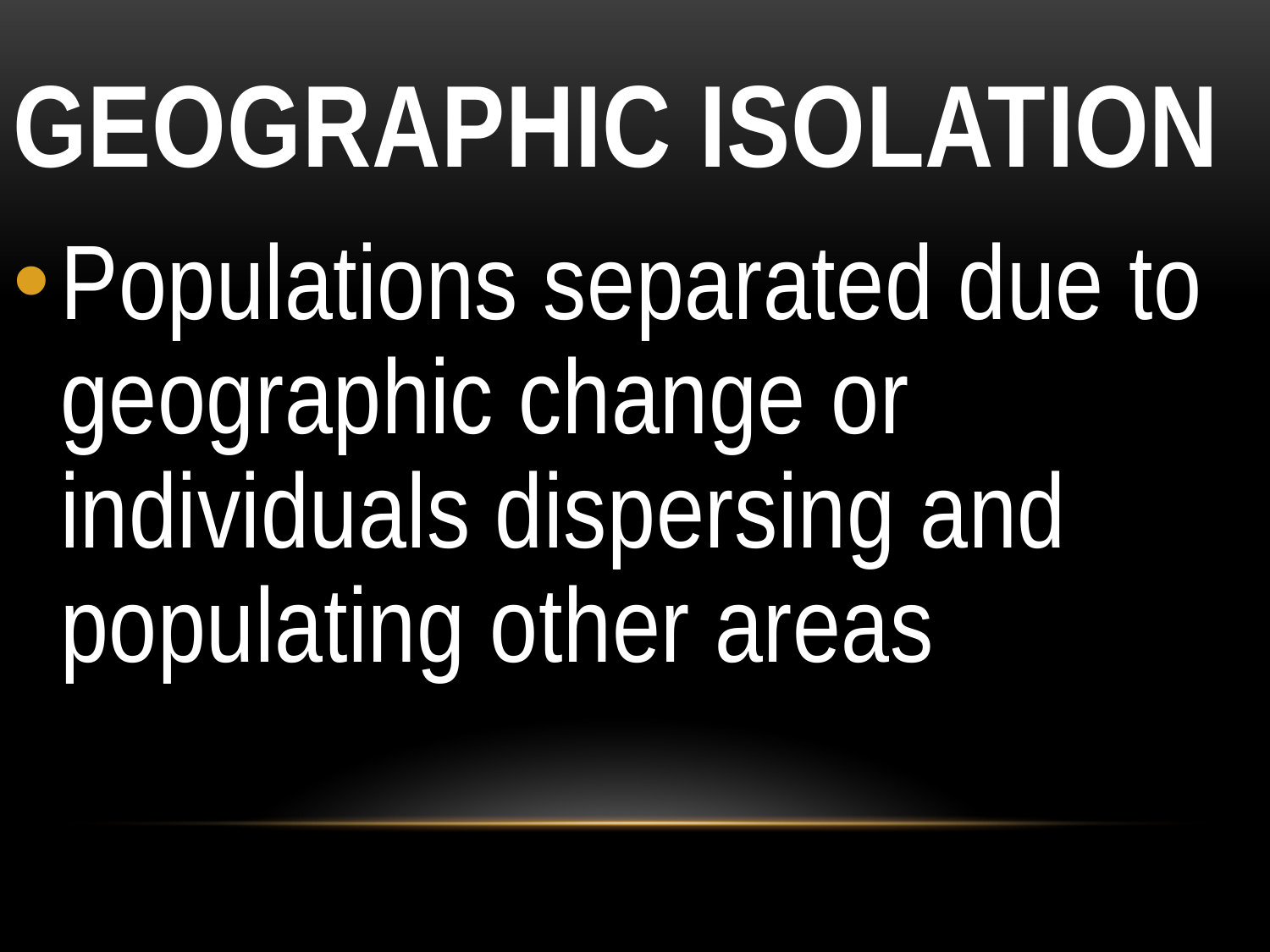

# Geographic Isolation
Populations separated due to geographic change or individuals dispersing and populating other areas